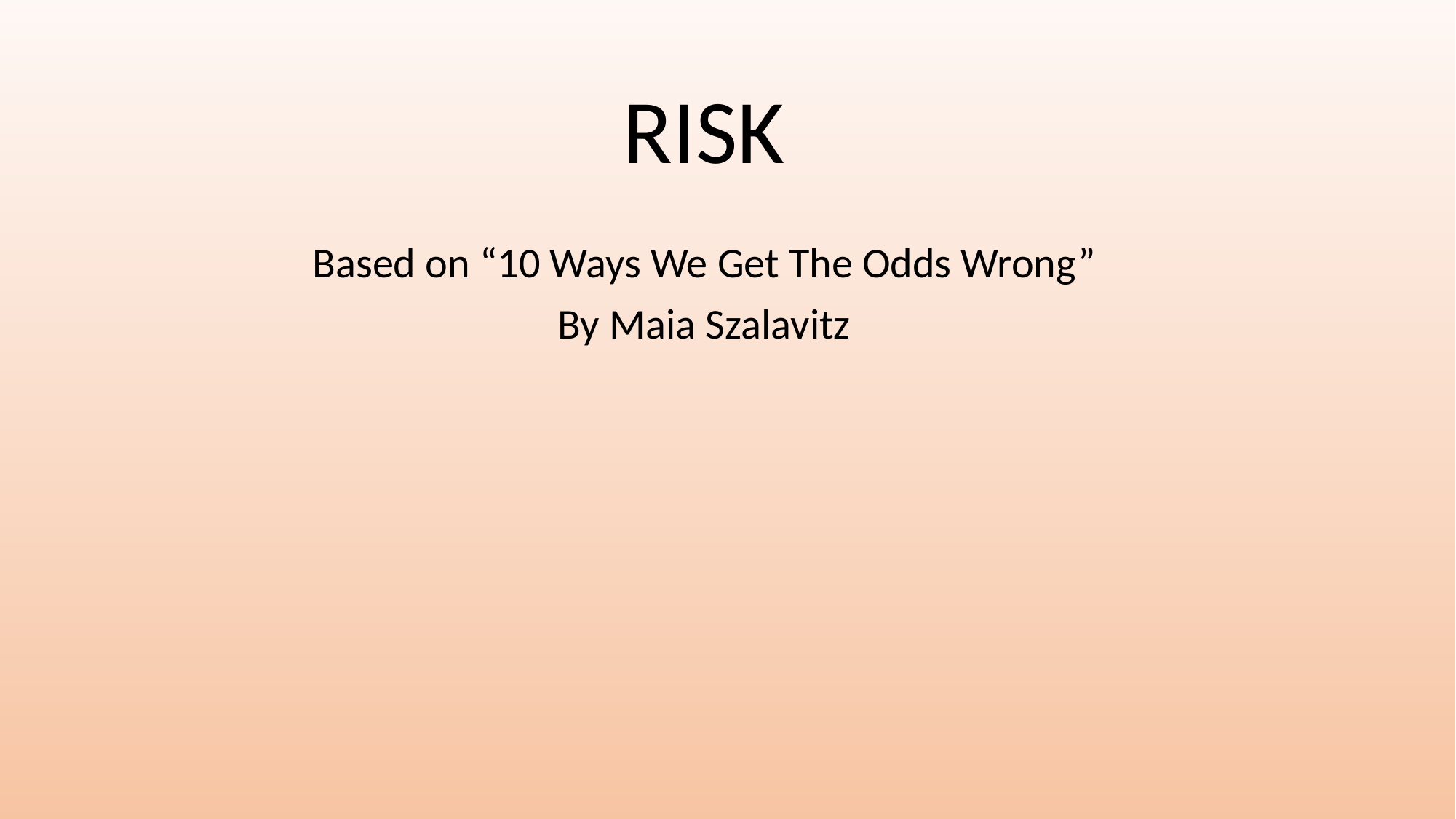

# RISK
Based on “10 Ways We Get The Odds Wrong”
By Maia Szalavitz